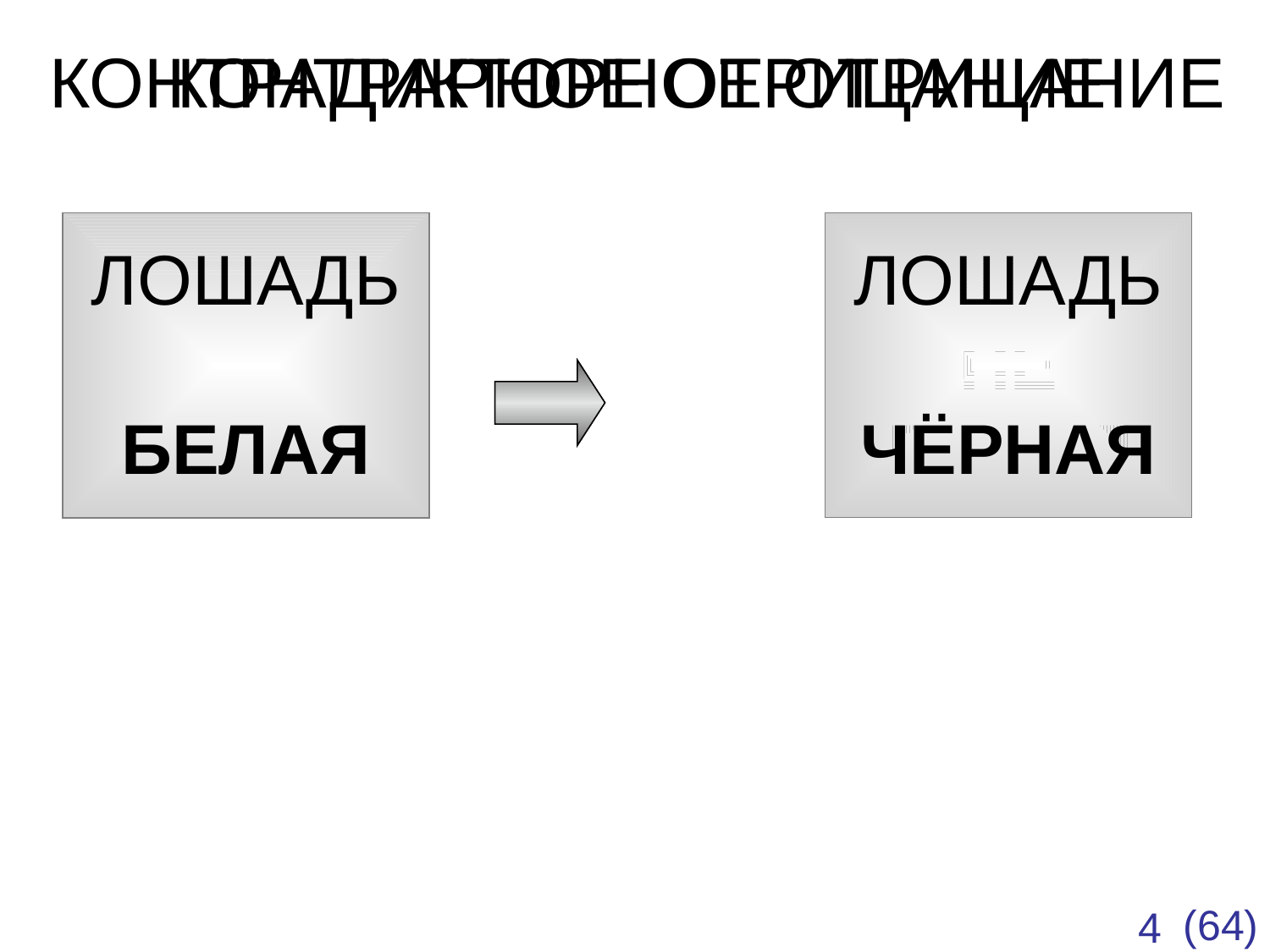

КОНТРАДИКТОРНОЕ ОТРИЦАНИЕ
КОНТРАРНОЕ ОТРИЦАНИЕ
ЛОШАДЬ

БЕЛАЯ
ЛОШАДЬ
НЕ
БЕЛАЯ

ЛОШАДЬ

ЧЁРНАЯ

4
(64)